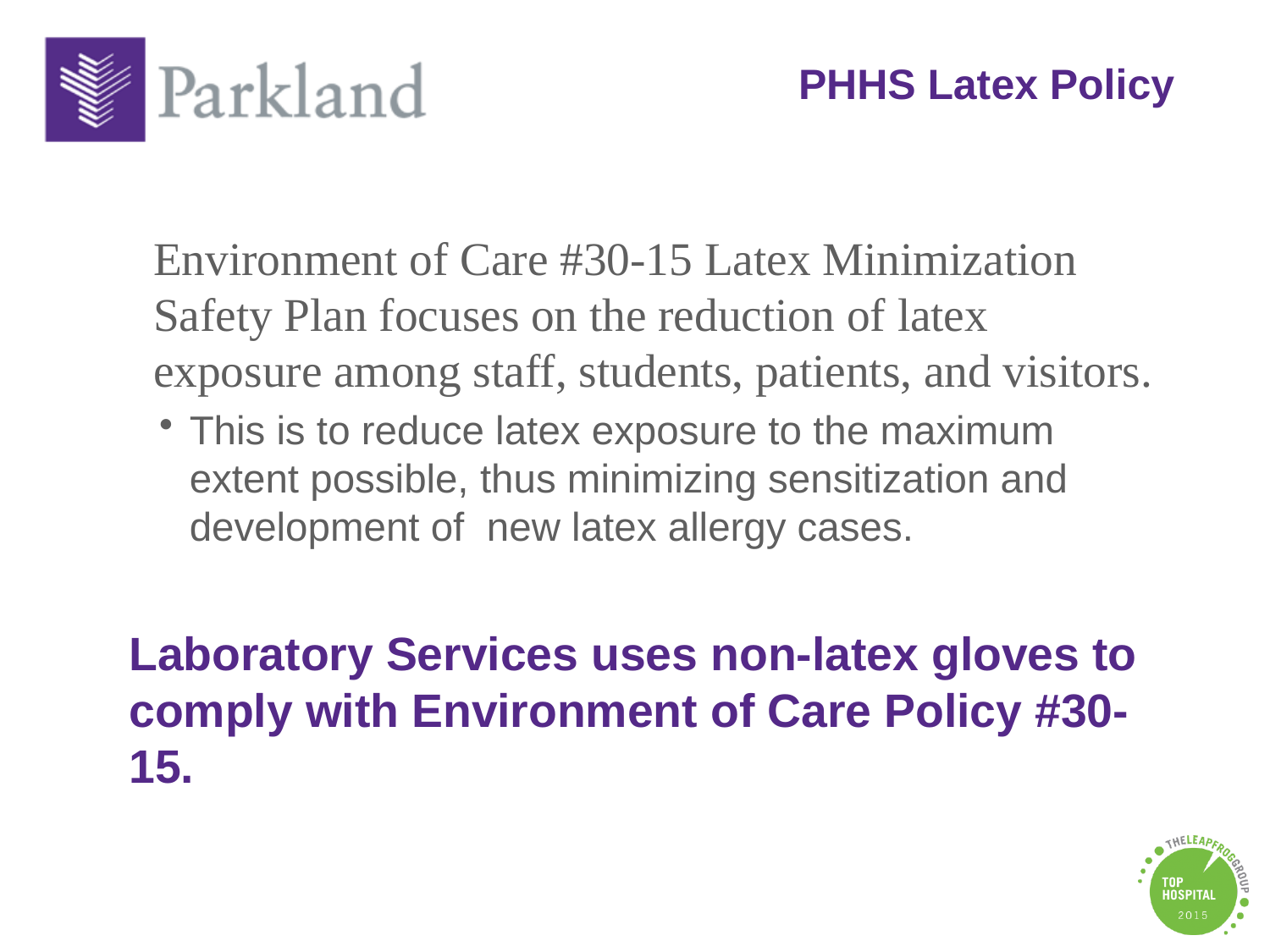

# PHHS Latex Policy
Environment of Care #30-15 Latex Minimization Safety Plan focuses on the reduction of latex exposure among staff, students, patients, and visitors.
This is to reduce latex exposure to the maximum extent possible, thus minimizing sensitization and development of  new latex allergy cases.

Laboratory Services uses non-latex gloves to comply with Environment of Care Policy #30-15.